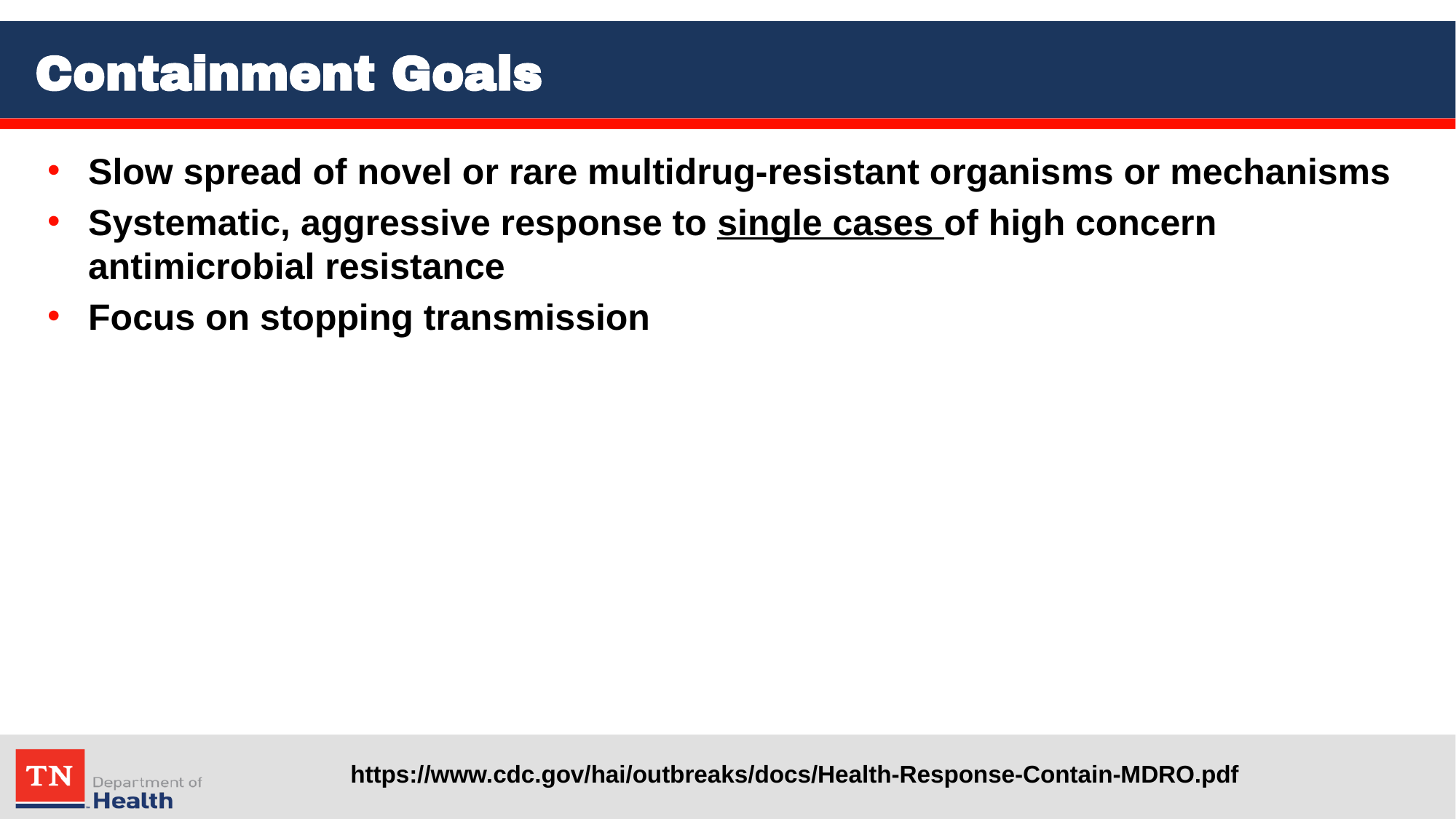

# Containment Goals
Slow spread of novel or rare multidrug-resistant organisms or mechanisms
Systematic, aggressive response to single cases of high concern antimicrobial resistance
Focus on stopping transmission

https://www.cdc.gov/hai/outbreaks/docs/Health-Response-Contain-MDRO.pdf